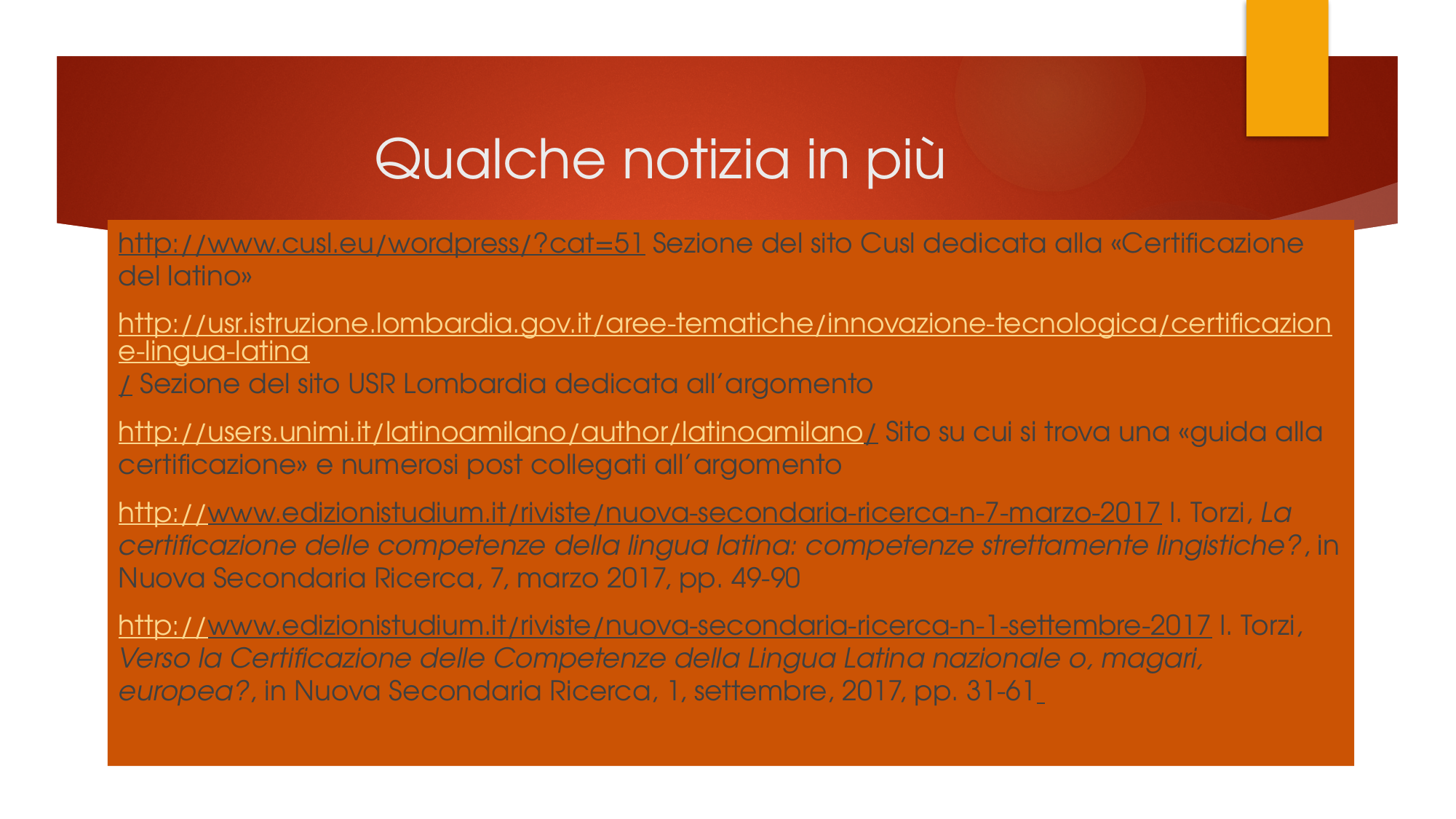

# Qualche notizia in più
http://www.cusl.eu/wordpress/?cat=51 Sezione del sito Cusl dedicata alla «Certificazione del latino»
http://usr.istruzione.lombardia.gov.it/aree-tematiche/innovazione-tecnologica/certificazione-lingua-latina/ Sezione del sito USR Lombardia dedicata all’argomento
http://users.unimi.it/latinoamilano/author/latinoamilano/ Sito su cui si trova una «guida alla certificazione» e numerosi post collegati all’argomento
http://www.edizionistudium.it/riviste/nuova-secondaria-ricerca-n-7-marzo-2017 I. Torzi, La certificazione delle competenze della lingua latina: competenze strettamente lingistiche?, in Nuova Secondaria Ricerca, 7, marzo 2017, pp. 49-90
http://www.edizionistudium.it/riviste/nuova-secondaria-ricerca-n-1-settembre-2017 I. Torzi, Verso la Certificazione delle Competenze della Lingua Latina nazionale o, magari, europea?, in Nuova Secondaria Ricerca, 1, settembre, 2017, pp. 31-61